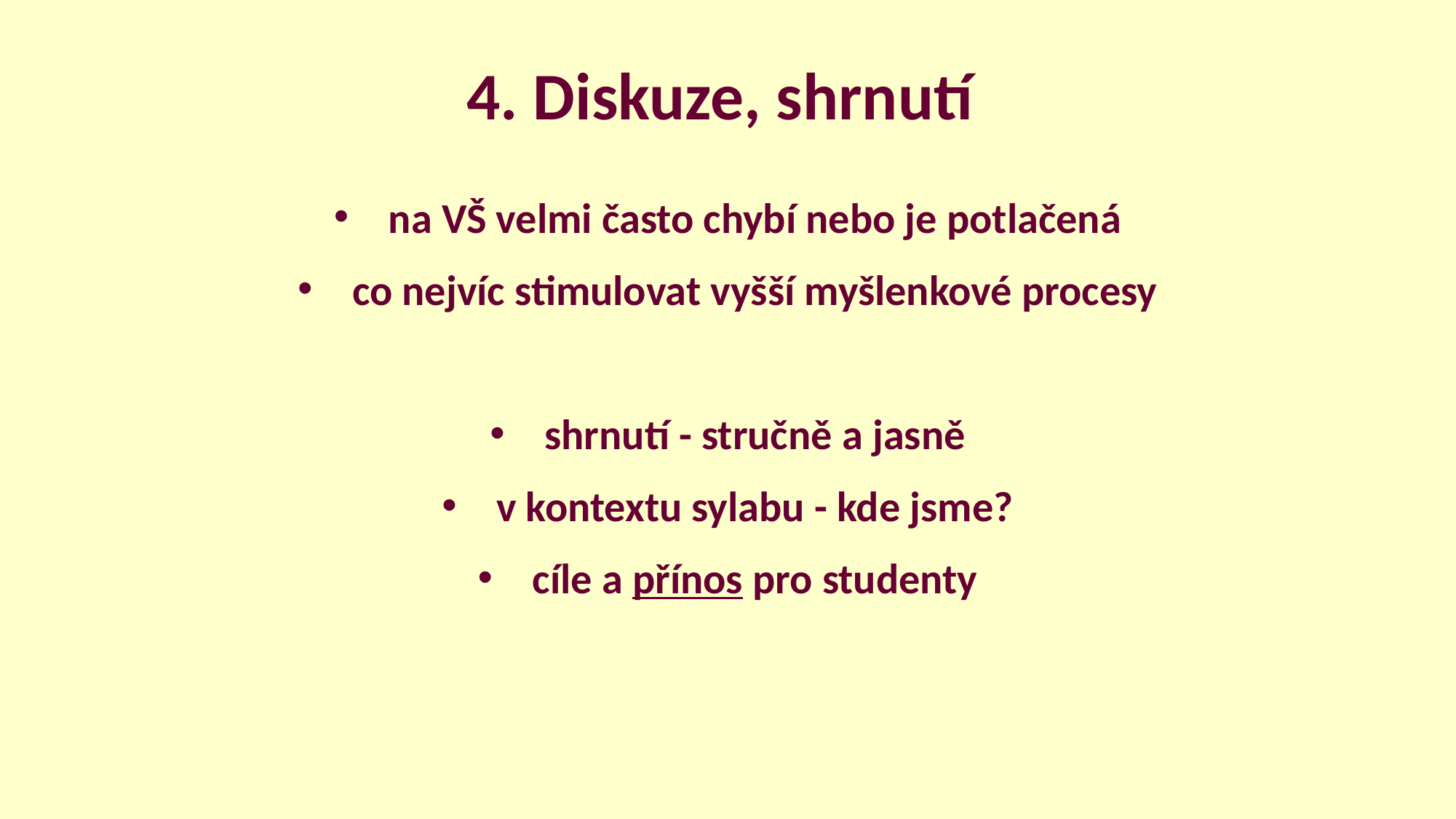

4. Diskuze, shrnutí

na VŠ velmi často chybí nebo je potlačená
co nejvíc stimulovat vyšší myšlenkové procesy

shrnutí - stručně a jasně
v kontextu sylabu - kde jsme?
cíle a přínos pro studenty